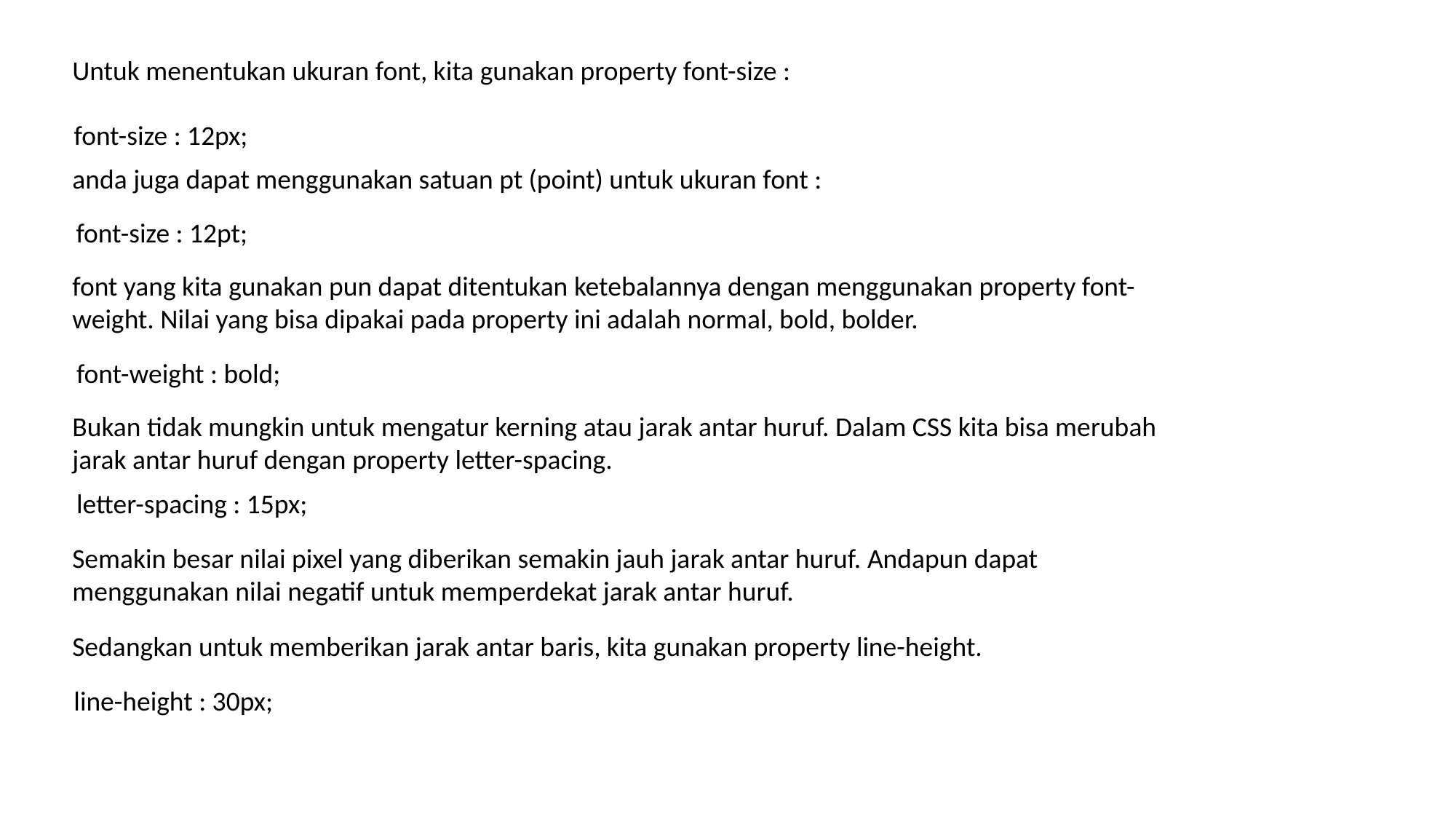

Untuk menentukan ukuran font, kita gunakan property font-size :
font-size : 12px;
anda juga dapat menggunakan satuan pt (point) untuk ukuran font :
font-size : 12pt;
font yang kita gunakan pun dapat ditentukan ketebalannya dengan menggunakan property font-weight. Nilai yang bisa dipakai pada property ini adalah normal, bold, bolder.
font-weight : bold;
Bukan tidak mungkin untuk mengatur kerning atau jarak antar huruf. Dalam CSS kita bisa merubah jarak antar huruf dengan property letter-spacing.
letter-spacing : 15px;
Semakin besar nilai pixel yang diberikan semakin jauh jarak antar huruf. Andapun dapat menggunakan nilai negatif untuk memperdekat jarak antar huruf.
Sedangkan untuk memberikan jarak antar baris, kita gunakan property line-height.
line-height : 30px;